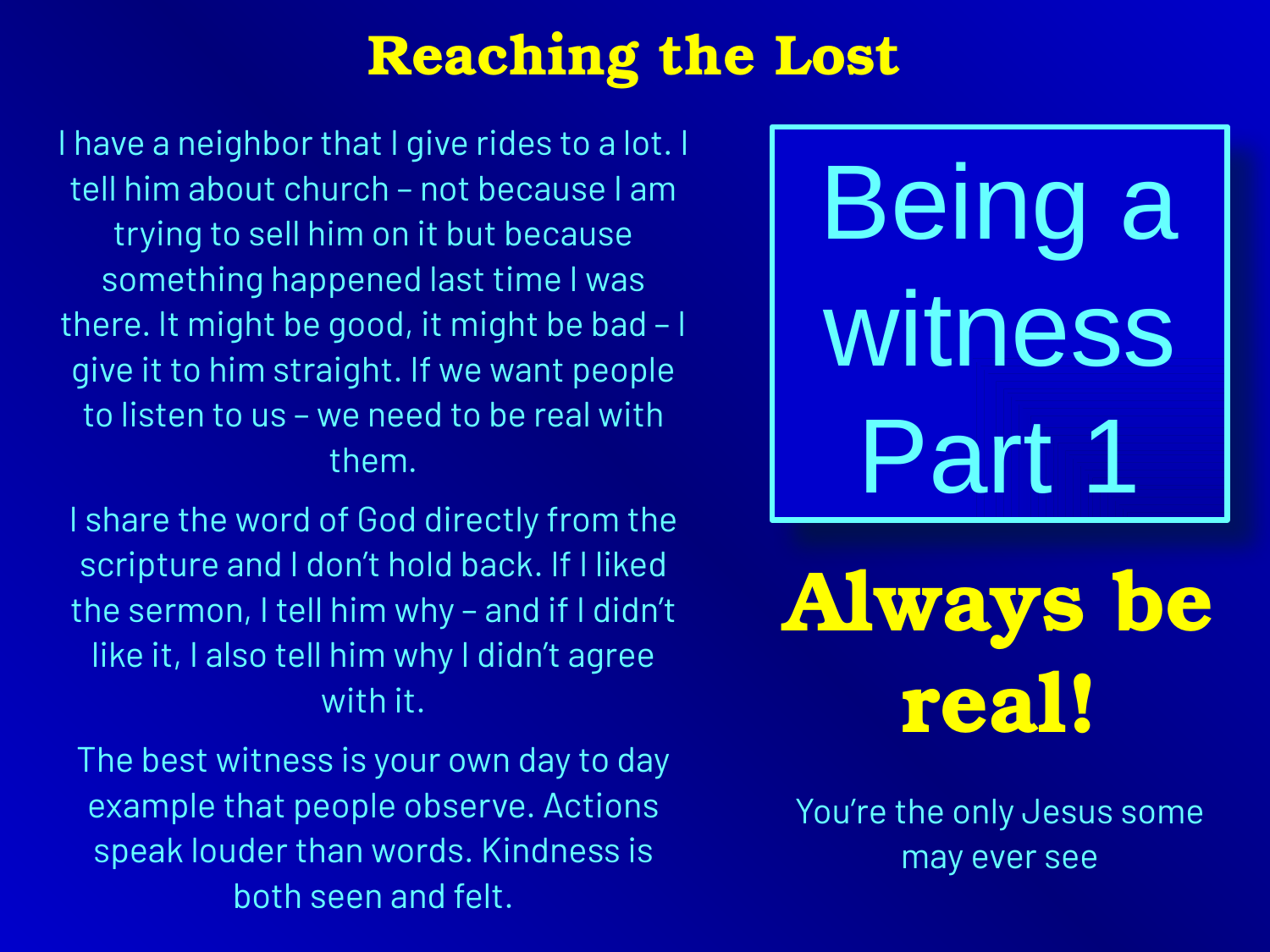

Reaching the Lost
I have a neighbor that I give rides to a lot. I tell him about church – not because I am trying to sell him on it but because something happened last time I was there. It might be good, it might be bad – I give it to him straight. If we want people to listen to us – we need to be real with them.
I share the word of God directly from the scripture and I don’t hold back. If I liked the sermon, I tell him why – and if I didn’t like it, I also tell him why I didn’t agree with it.
The best witness is your own day to day example that people observe. Actions speak louder than words. Kindness is both seen and felt.
Being a witness
Part 1
Always be real!
You’re the only Jesus some may ever see